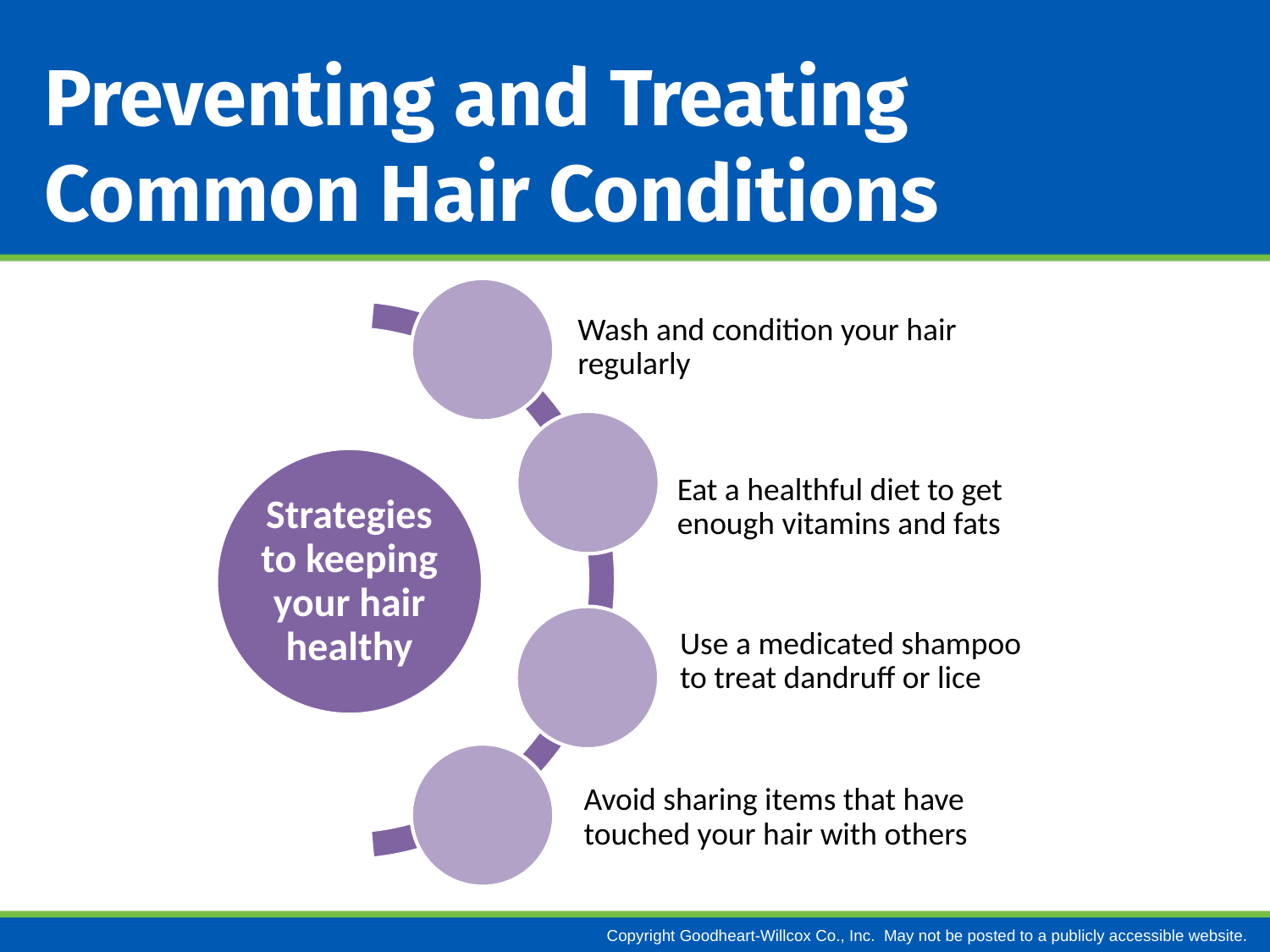

# Preventing and Treating Common Hair Conditions
Strategies to keeping your hair healthy
Wash and condition your hair regularly
Eat a healthful diet to get
enough vitamins and fats
Use a medicated shampoo
to treat dandruff or lice
Avoid sharing items that have touched your hair with others